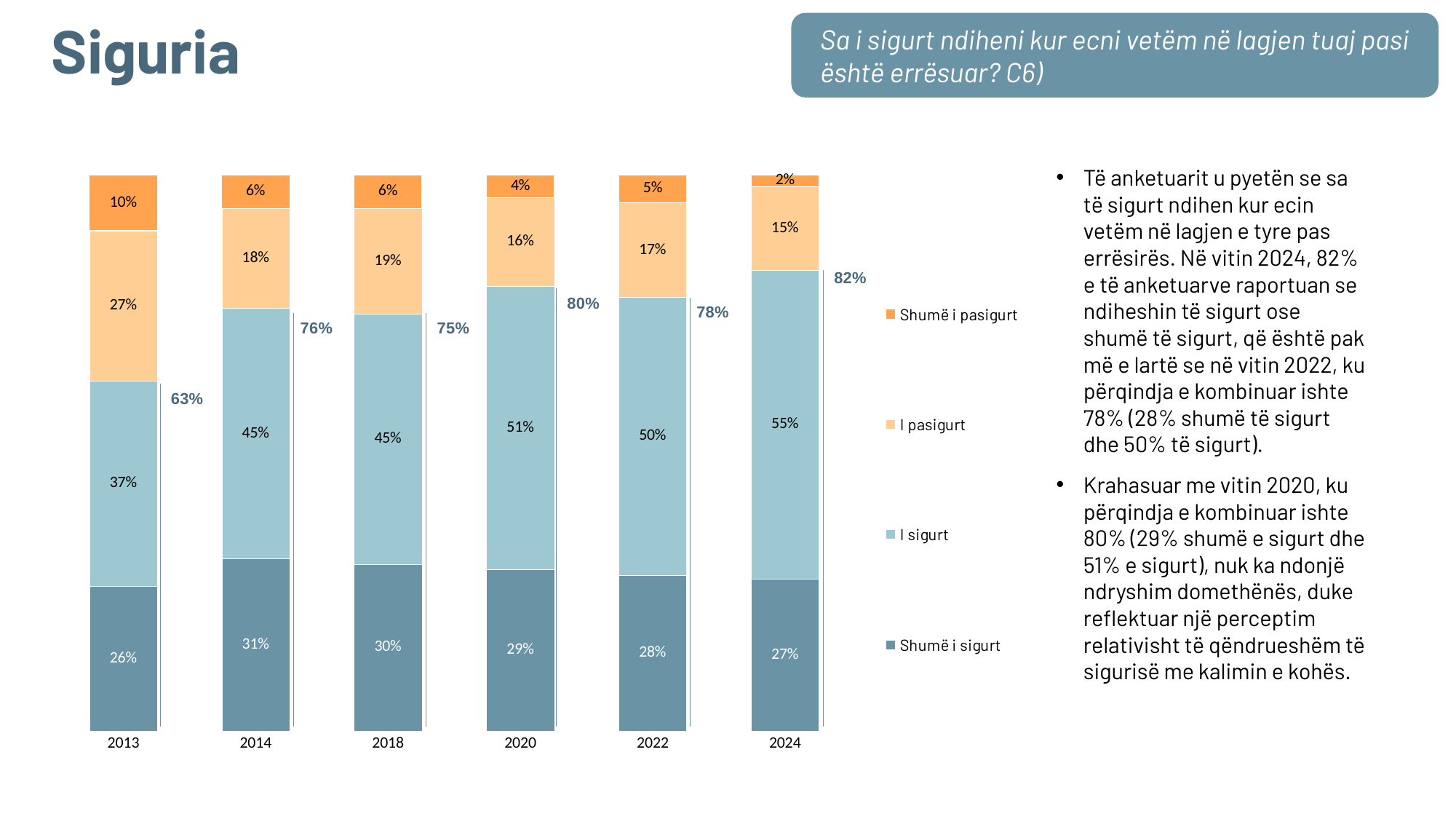

# Siguria
Sa i sigurt ndiheni kur ecni vetëm në lagjen tuaj pasi është errësuar? C6)

### Chart

| Category | Shumë i sigurt | I sigurt | I pasigurt | Shumë i pasigurt |
|---|---|---|---|---|
| 2013 | 0.26 | 0.37 | 0.27 | 0.1 |
| 2014 | 0.31 | 0.45 | 0.18 | 0.06 |
| 2018 | 0.3 | 0.45 | 0.19 | 0.06 |
| 2020 | 0.29 | 0.51 | 0.16 | 0.04 |
| 2022 | 0.28 | 0.5 | 0.17 | 0.05 |
| 2024 | 0.2721063379869085 | 0.5540934509600038 | 0.1500954459527756 | 0.020717833040299526 |
Të anketuarit u pyetën se sa të sigurt ndihen kur ecin vetëm në lagjen e tyre pas errësirës. Në vitin 2024, 82% e të anketuarve raportuan se ndiheshin të sigurt ose shumë të sigurt, që është pak më e lartë se në vitin 2022, ku përqindja e kombinuar ishte 78% (28% shumë të sigurt dhe 50% të sigurt).
Krahasuar me vitin 2020, ku përqindja e kombinuar ishte 80% (29% shumë e sigurt dhe 51% e sigurt), nuk ka ndonjë ndryshim domethënës, duke reflektuar një perceptim relativisht të qëndrueshëm të sigurisë me kalimin e kohës.